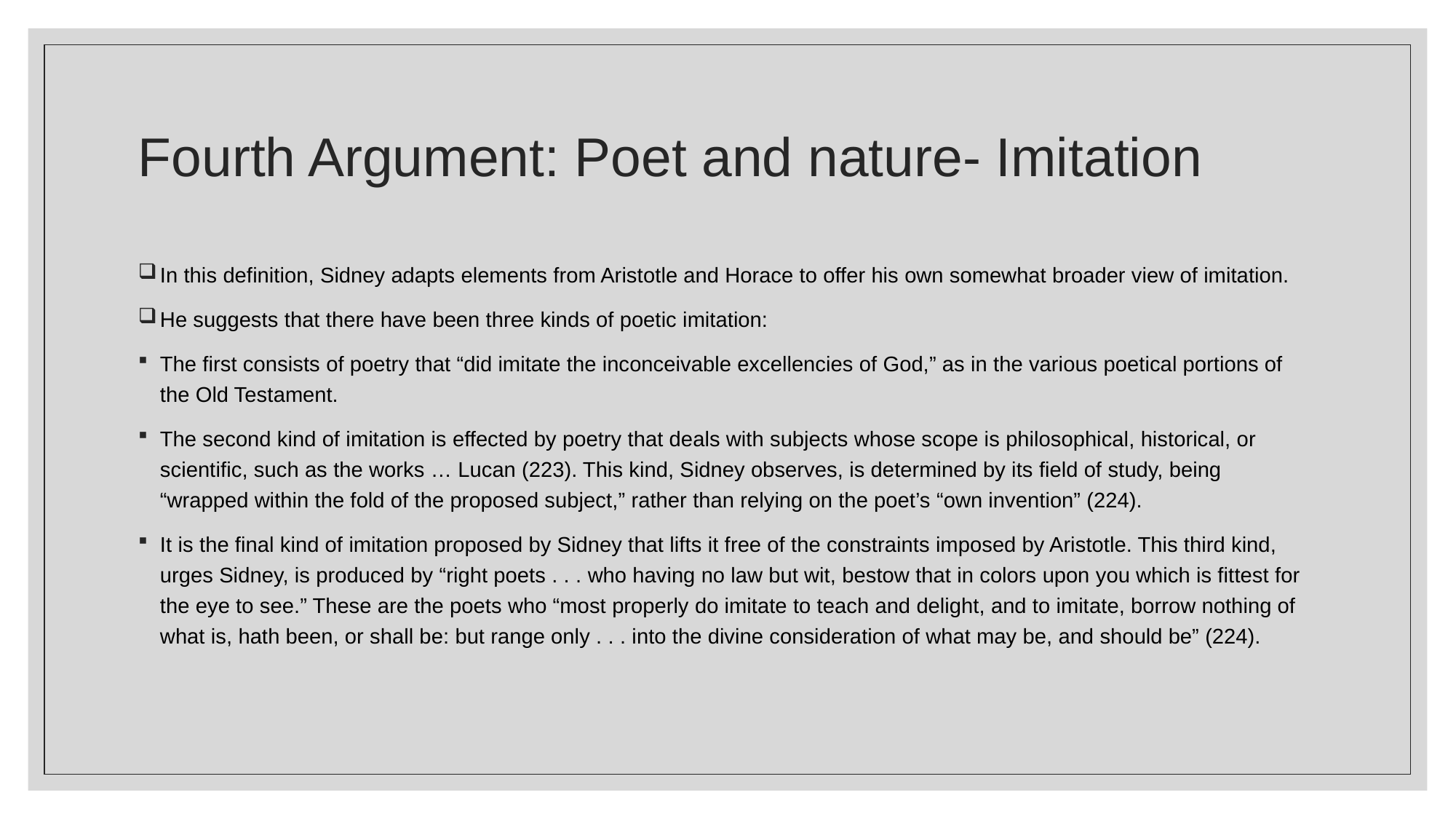

# Fourth Argument: Poet and nature- Imitation
In this definition, Sidney adapts elements from Aristotle and Horace to offer his own somewhat broader view of imitation.
He suggests that there have been three kinds of poetic imitation:
The first consists of poetry that “did imitate the inconceivable excellencies of God,” as in the various poetical portions of the Old Testament.
The second kind of imitation is effected by poetry that deals with subjects whose scope is philosophical, historical, or scientific, such as the works … Lucan (223). This kind, Sidney observes, is determined by its field of study, being “wrapped within the fold of the proposed subject,” rather than relying on the poet’s “own invention” (224).
It is the final kind of imitation proposed by Sidney that lifts it free of the constraints imposed by Aristotle. This third kind, urges Sidney, is produced by “right poets . . . who having no law but wit, bestow that in colors upon you which is fittest for the eye to see.” These are the poets who “most properly do imitate to teach and delight, and to imitate, borrow nothing of what is, hath been, or shall be: but range only . . . into the divine consideration of what may be, and should be” (224).